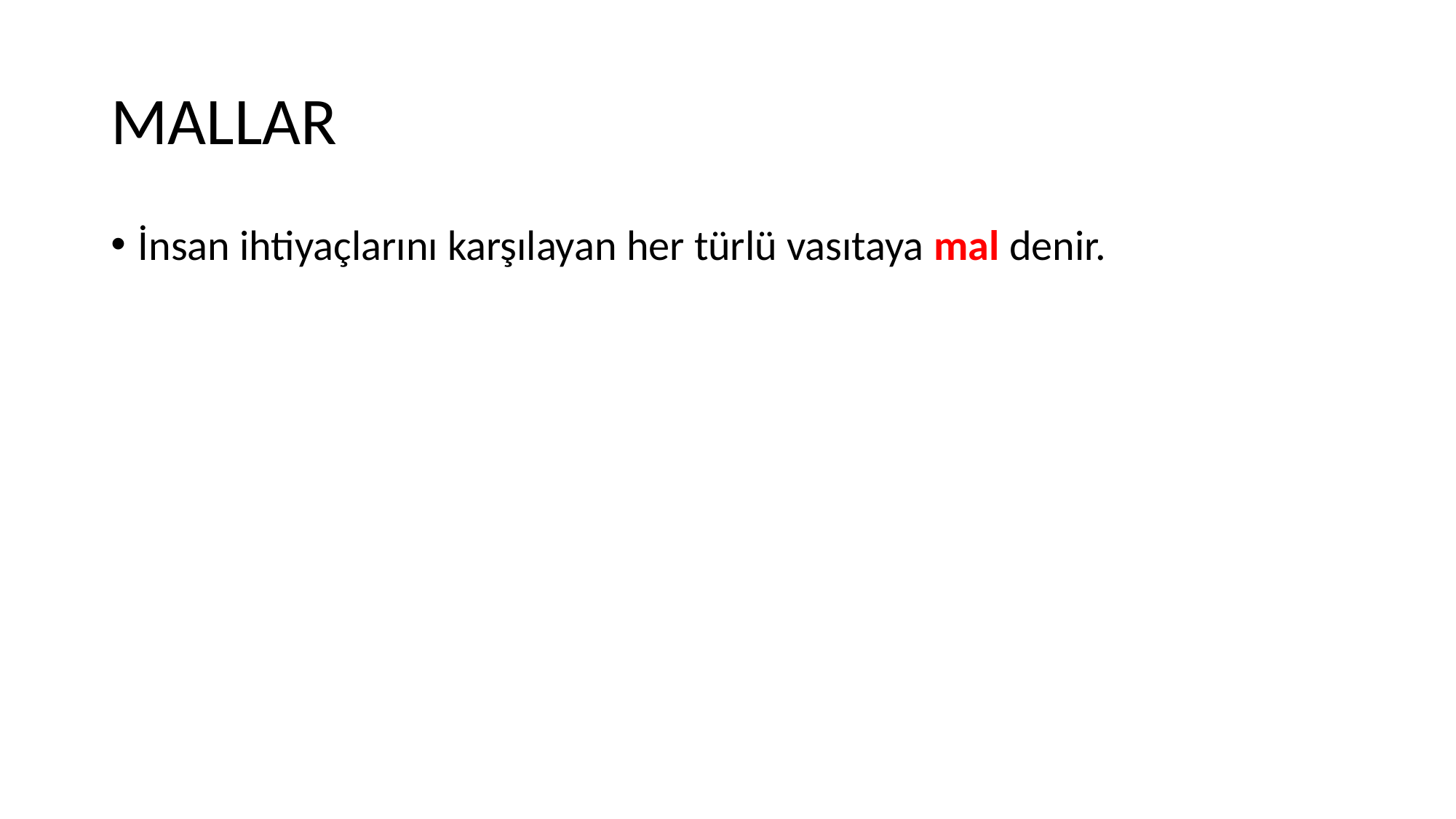

# MALLAR
İnsan ihtiyaçlarını karşılayan her türlü vasıtaya mal denir.